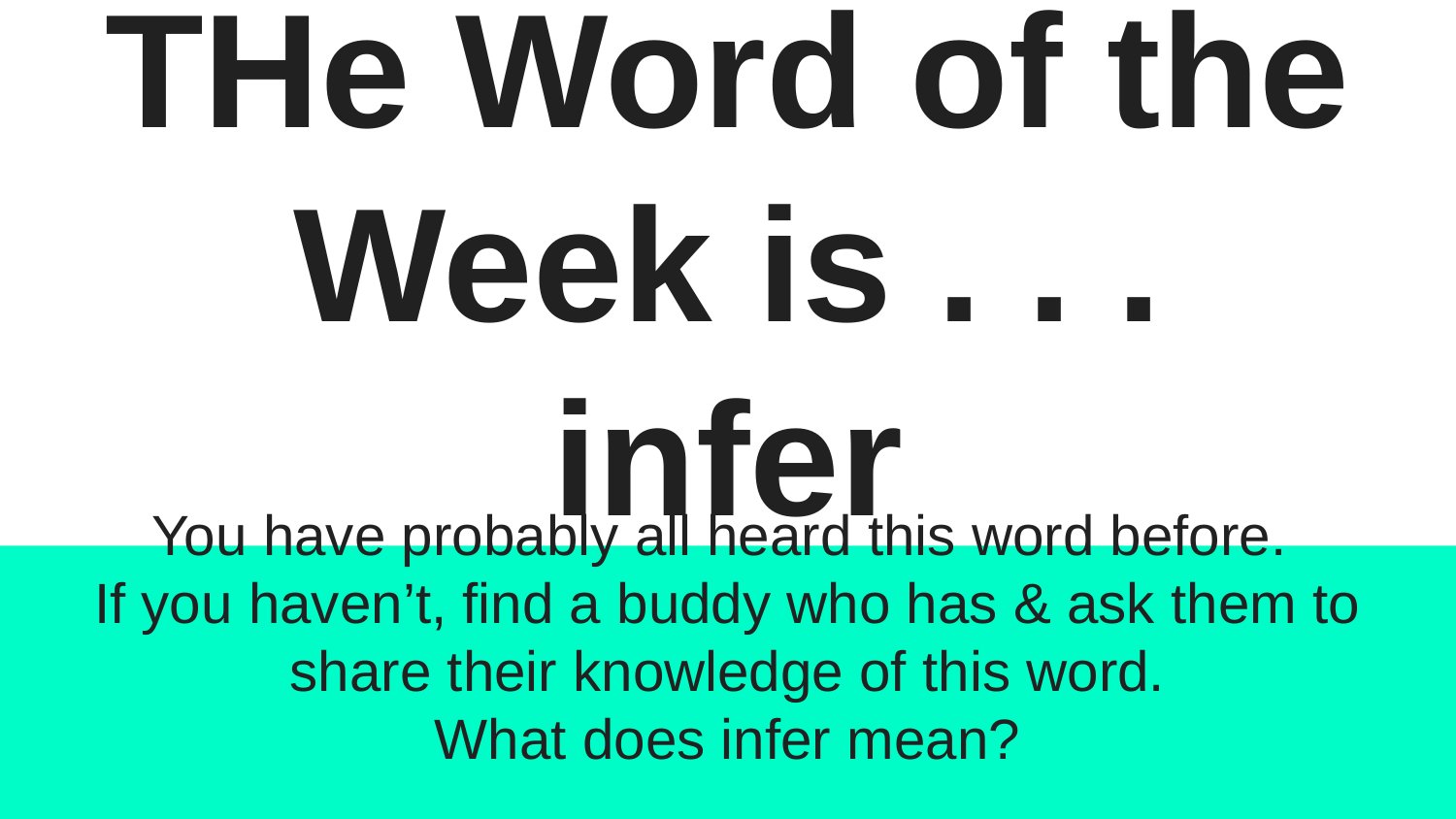

# THe Word of the Week is . . .
infer
You have probably all heard this word before.
If you haven’t, find a buddy who has & ask them to share their knowledge of this word.
What does infer mean?